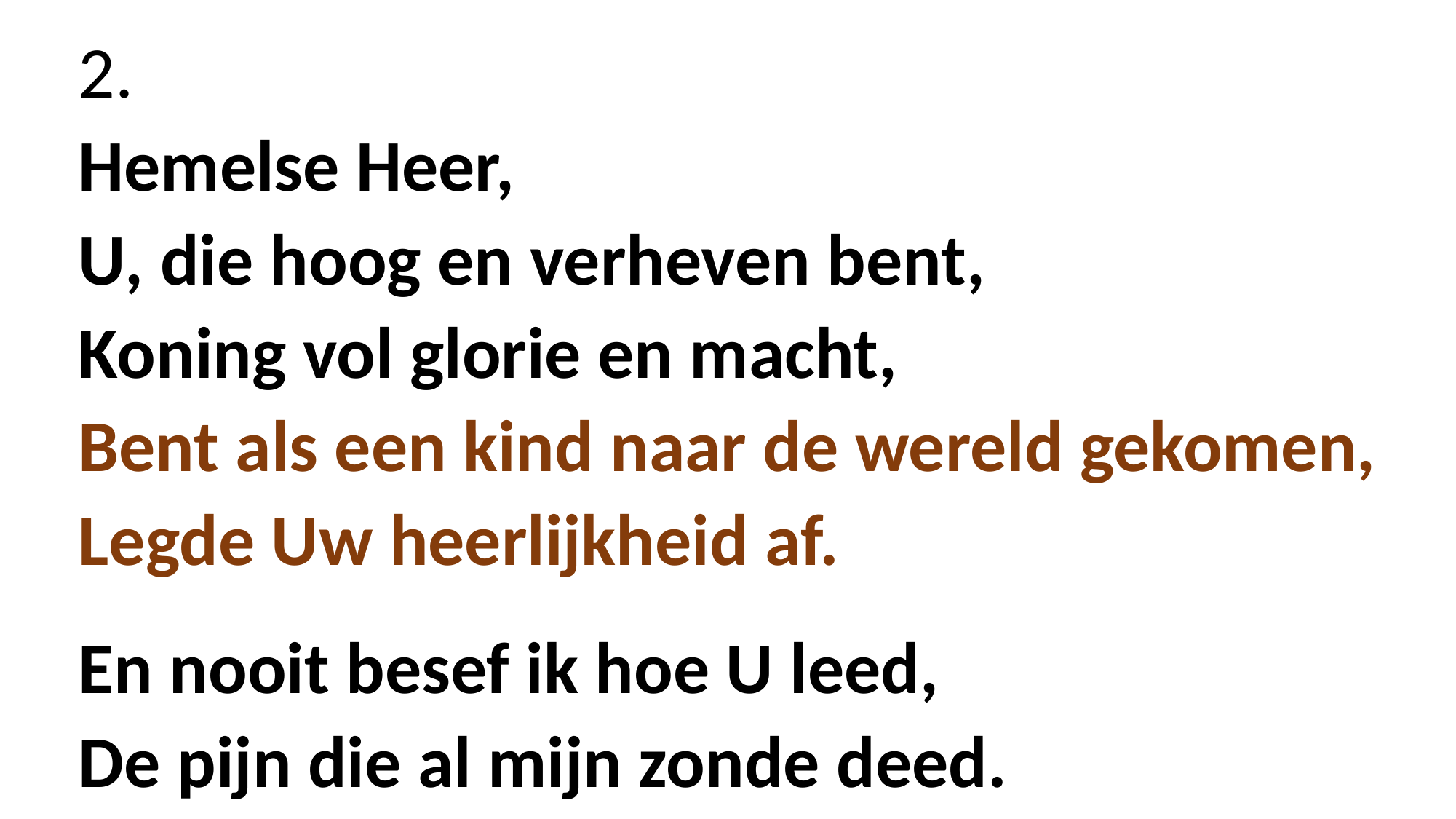

2.
Hemelse Heer,
U, die hoog en verheven bent,
Koning vol glorie en macht,
Bent als een kind naar de wereld gekomen,
Legde Uw heerlijkheid af.

En nooit besef ik hoe U leed, 
De pijn die al mijn zonde deed.